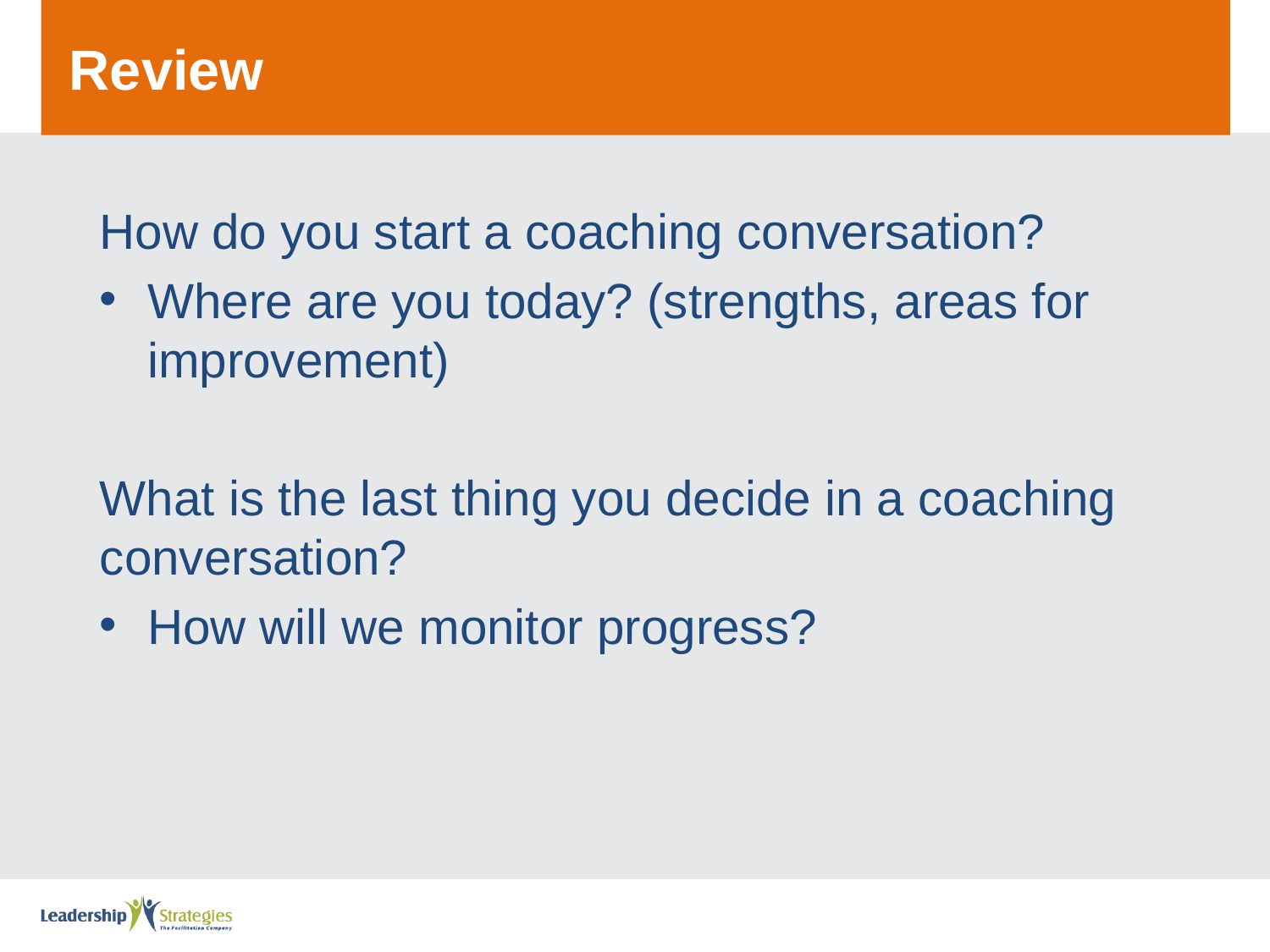

# Review
How do you start a coaching conversation?
Where are you today? (strengths, areas for improvement)

What is the last thing you decide in a coaching conversation?
How will we monitor progress?